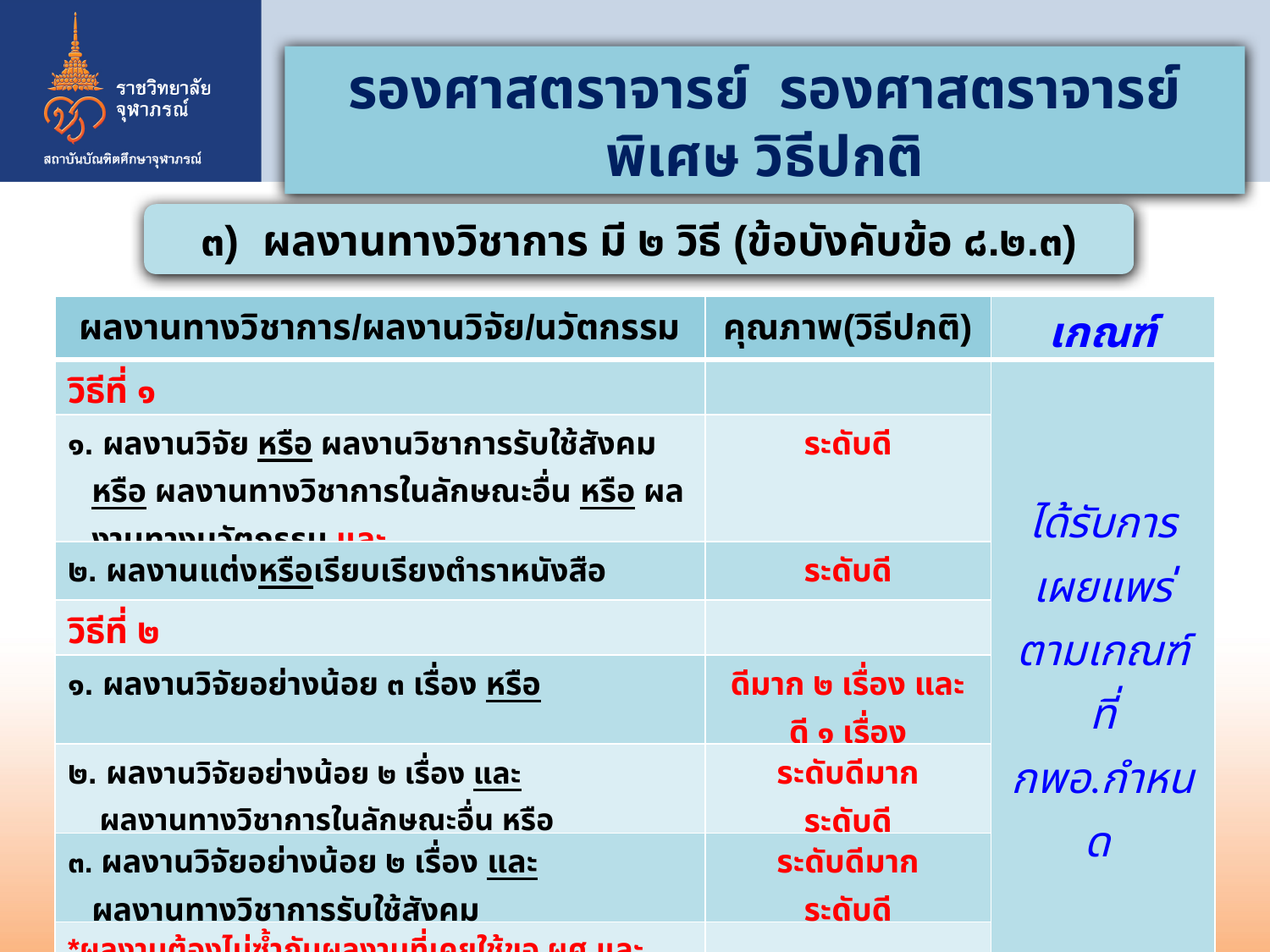

รองศาสตราจารย์  รองศาสตราจารย์พิเศษ วิธีปกติ
๓)  ผลงานทางวิชาการ มี ๒ วิธี (ข้อบังคับข้อ ๘.๒.๓)
| ผลงานทางวิชาการ/ผลงานวิจัย/นวัตกรรม | คุณภาพ(วิธีปกติ) | เกณฑ์ |
| --- | --- | --- |
| วิธีที่ ๑ |  | ได้รับการเผยแพร่ตามเกณฑ์ที่ กพอ.กำหนด |
| ๑. ผลงานวิจัย หรือ ผลงานวิชาการรับใช้สังคม หรือ ผลงานทางวิชาการในลักษณะอื่น หรือ ผลงานทางนวัตกรรม และ | ระดับดี |  |
| ๒. ผลงานแต่งหรือเรียบเรียงตำราหนังสือ | ระดับดี |  |
| วิธีที่ ๒ |  |  |
| ๑. ผลงานวิจัยอย่างน้อย ๓ เรื่อง หรือ | ดีมาก ๒ เรื่อง และ ดี ๑ เรื่อง |  |
| ๒. ผลงานวิจัยอย่างน้อย ๒ เรื่อง และ ผลงานทางวิชาการในลักษณะอื่น หรือ | ระดับดีมาก ระดับดี |  |
| ๓. ผลงานวิจัยอย่างน้อย ๒ เรื่อง และ ผลงานทางวิชาการรับใช้สังคม | ระดับดีมาก ระดับดี |  |
| \*ผลงานต้องไม่ซ้ำกับผลงานที่เคยใช้ขอ ผศ.และ ผศ.พิเศษ มาแล้ว (ข้อ ๘.๒.๓ ย่อหน้าสุดท้าย) |  |  |